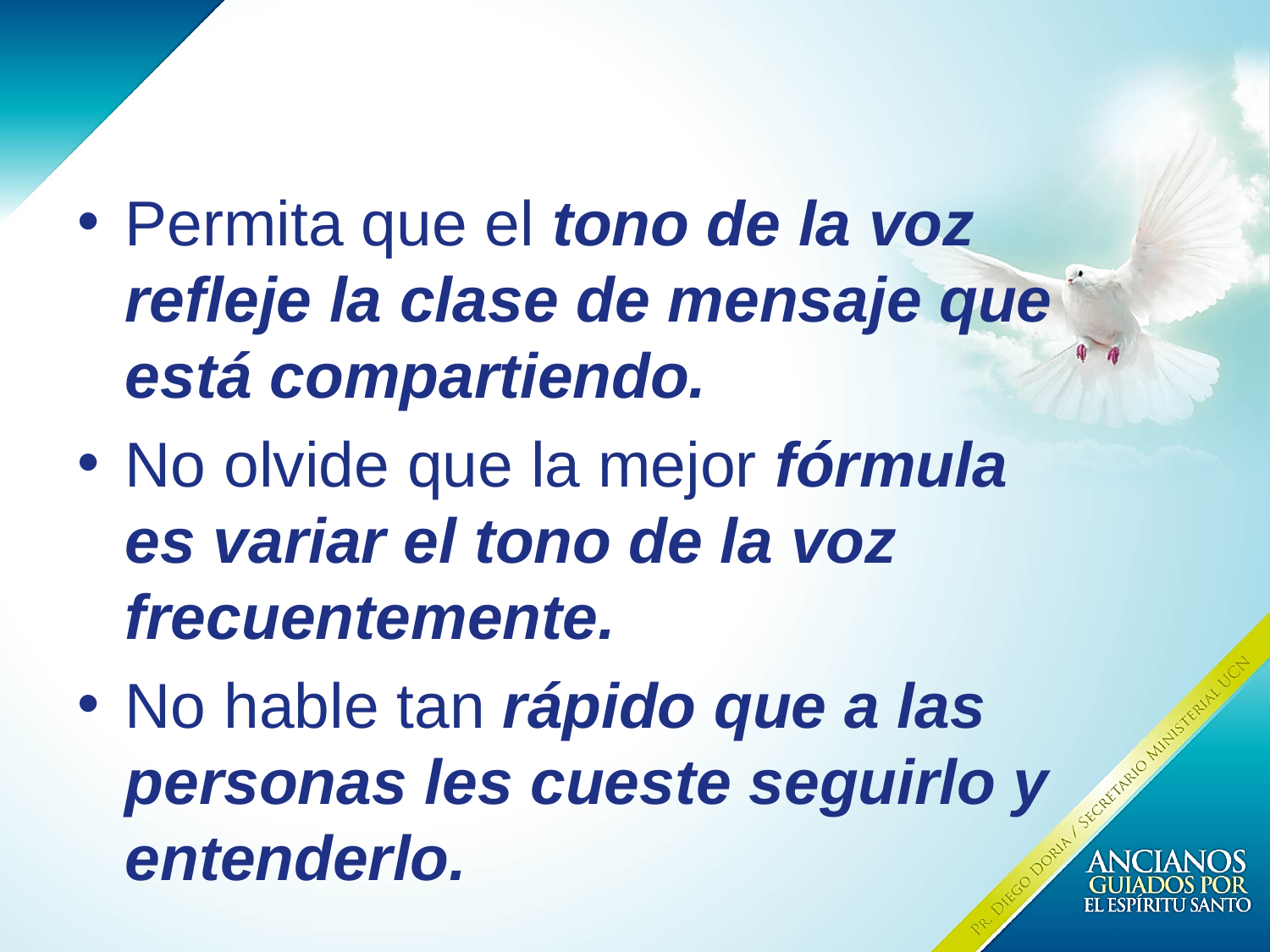

Permita que el tono de la voz refleje la clase de mensaje que está compartiendo.
No olvide que la mejor fórmula es variar el tono de la voz frecuentemente.
No hable tan rápido que a las personas les cueste seguirlo y entenderlo.